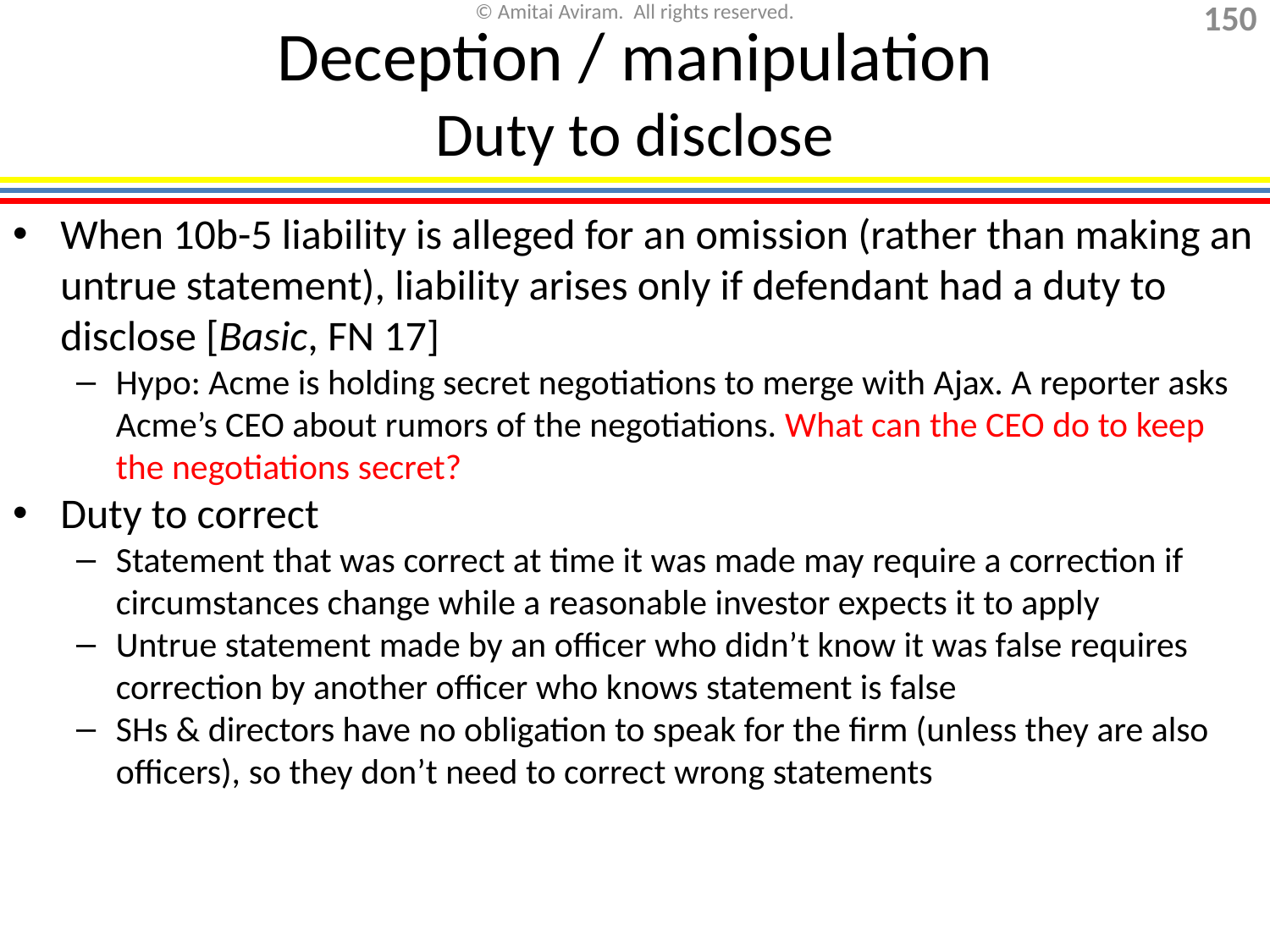

Deception / manipulation
Duty to disclose
When 10b-5 liability is alleged for an omission (rather than making an untrue statement), liability arises only if defendant had a duty to disclose [Basic, FN 17]
Hypo: Acme is holding secret negotiations to merge with Ajax. A reporter asks Acme’s CEO about rumors of the negotiations. What can the CEO do to keep the negotiations secret?
Duty to correct
Statement that was correct at time it was made may require a correction if circumstances change while a reasonable investor expects it to apply
Untrue statement made by an officer who didn’t know it was false requires correction by another officer who knows statement is false
SHs & directors have no obligation to speak for the firm (unless they are also officers), so they don’t need to correct wrong statements